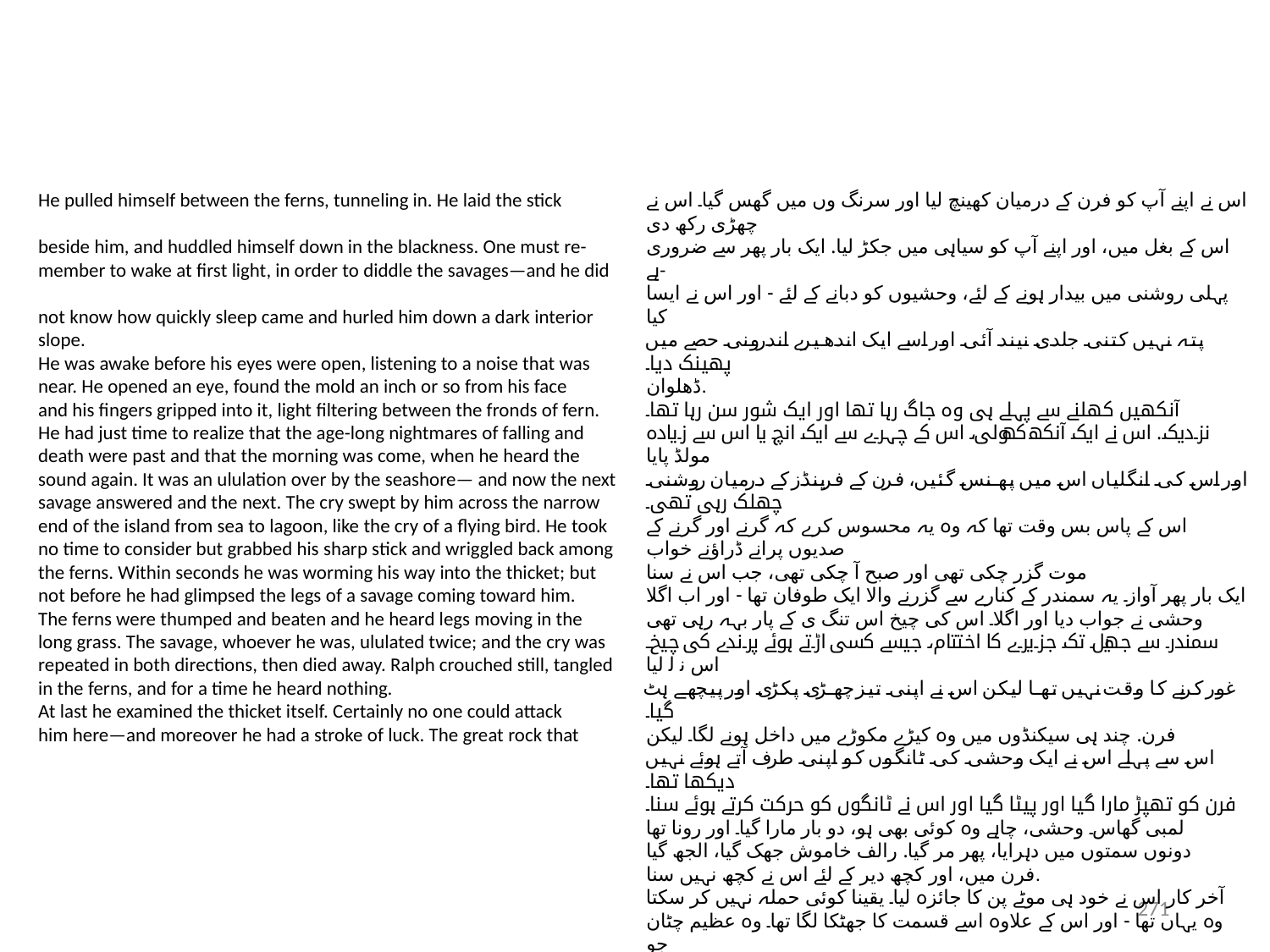

He pulled himself between the ferns, tunneling in. He laid the stick

beside him, and huddled himself down in the blackness. One must re-
member to wake at first light, in order to diddle the savages—and he did

not know how quickly sleep came and hurled him down a dark interior
slope.
He was awake before his eyes were open, listening to a noise that was
near. He opened an eye, found the mold an inch or so from his face
and his fingers gripped into it, light filtering between the fronds of fern.
He had just time to realize that the age-long nightmares of falling and
death were past and that the morning was come, when he heard the
sound again. It was an ululation over by the seashore— and now the next
savage answered and the next. The cry swept by him across the narrow
end of the island from sea to lagoon, like the cry of a flying bird. He took
no time to consider but grabbed his sharp stick and wriggled back among
the ferns. Within seconds he was worming his way into the thicket; but
not before he had glimpsed the legs of a savage coming toward him.
The ferns were thumped and beaten and he heard legs moving in the
long grass. The savage, whoever he was, ululated twice; and the cry was
repeated in both directions, then died away. Ralph crouched still, tangled
in the ferns, and for a time he heard nothing.
At last he examined the thicket itself. Certainly no one could attack
him here—and moreover he had a stroke of luck. The great rock that
اس نے اپنے آپ کو فرن کے درمیان کھینچ لیا اور سرنگ وں میں گھس گیا۔ اس نے چھڑی رکھ دی
اس کے بغل میں، اور اپنے آپ کو سیاہی میں جکڑ لیا. ایک بار پھر سے ضروری ہے-
پہلی روشنی میں بیدار ہونے کے لئے، وحشیوں کو دبانے کے لئے - اور اس نے ایسا کیا
پتہ نہیں کتنی جلدی نیند آئی اور اسے ایک اندھیرے اندرونی حصے میں پھینک دیا۔
ڈھلوان.
آنکھیں کھلنے سے پہلے ہی وہ جاگ رہا تھا اور ایک شور سن رہا تھا۔
نزدیک. اس نے ایک آنکھ کھولی، اس کے چہرے سے ایک انچ یا اس سے زیادہ مولڈ پایا
اور اس کی انگلیاں اس میں پھنس گئیں، فرن کے فرینڈز کے درمیان روشنی چھلک رہی تھی۔
اس کے پاس بس وقت تھا کہ وہ یہ محسوس کرے کہ گرنے اور گرنے کے صدیوں پرانے ڈراؤنے خواب
موت گزر چکی تھی اور صبح آ چکی تھی، جب اس نے سنا
ایک بار پھر آواز۔ یہ سمندر کے کنارے سے گزرنے والا ایک طوفان تھا - اور اب اگلا
وحشی نے جواب دیا اور اگلا۔ اس کی چیخ اس تنگ ی کے پار بہہ رہی تھی
سمندر سے جھیل تک جزیرے کا اختتام، جیسے کسی اڑتے ہوئے پرندے کی چیخ۔ اس نے لے لیا
غور کرنے کا وقت نہیں تھا لیکن اس نے اپنی تیز چھڑی پکڑی اور پیچھے ہٹ گیا۔
فرن. چند ہی سیکنڈوں میں وہ کیڑے مکوڑے میں داخل ہونے لگا۔ لیکن
اس سے پہلے اس نے ایک وحشی کی ٹانگوں کو اپنی طرف آتے ہوئے نہیں دیکھا تھا۔
فرن کو تھپڑ مارا گیا اور پیٹا گیا اور اس نے ٹانگوں کو حرکت کرتے ہوئے سنا۔
لمبی گھاس۔ وحشی، چاہے وہ کوئی بھی ہو، دو بار مارا گیا۔ اور رونا تھا
دونوں سمتوں میں دہرایا، پھر مر گیا. رالف خاموش جھک گیا، الجھ گیا
فرن میں، اور کچھ دیر کے لئے اس نے کچھ نہیں سنا.
آخر کار اس نے خود ہی موٹے پن کا جائزہ لیا۔ یقینا کوئی حملہ نہیں کر سکتا
وہ یہاں تھا - اور اس کے علاوہ اسے قسمت کا جھٹکا لگا تھا۔ وہ عظیم چٹان جو

271